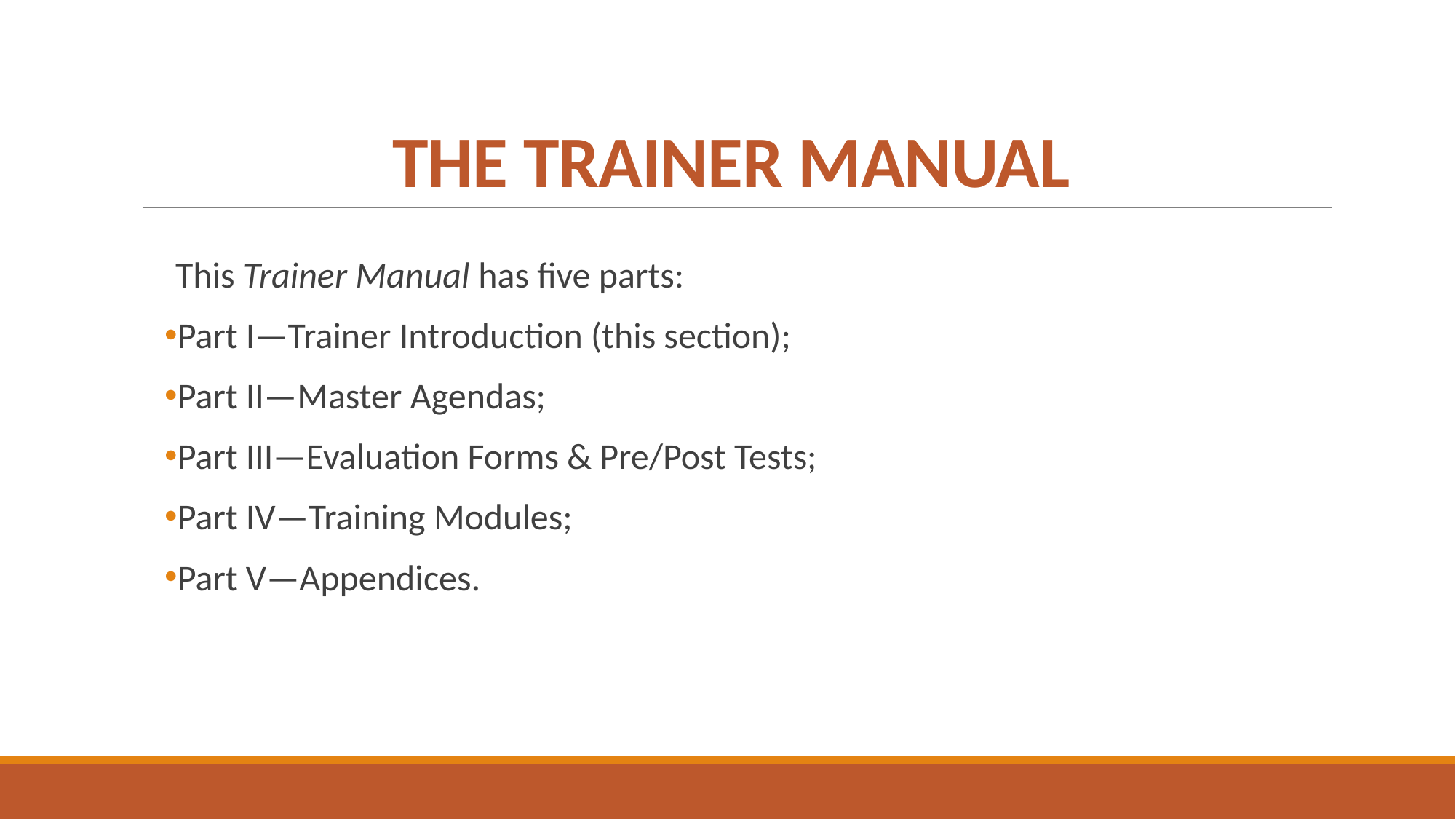

# THE TRAINER MANUAL
This Trainer Manual has five parts:
Part I—Trainer Introduction (this section);
Part II—Master Agendas;
Part III—Evaluation Forms & Pre/Post Tests;
Part IV—Training Modules;
Part V—Appendices.